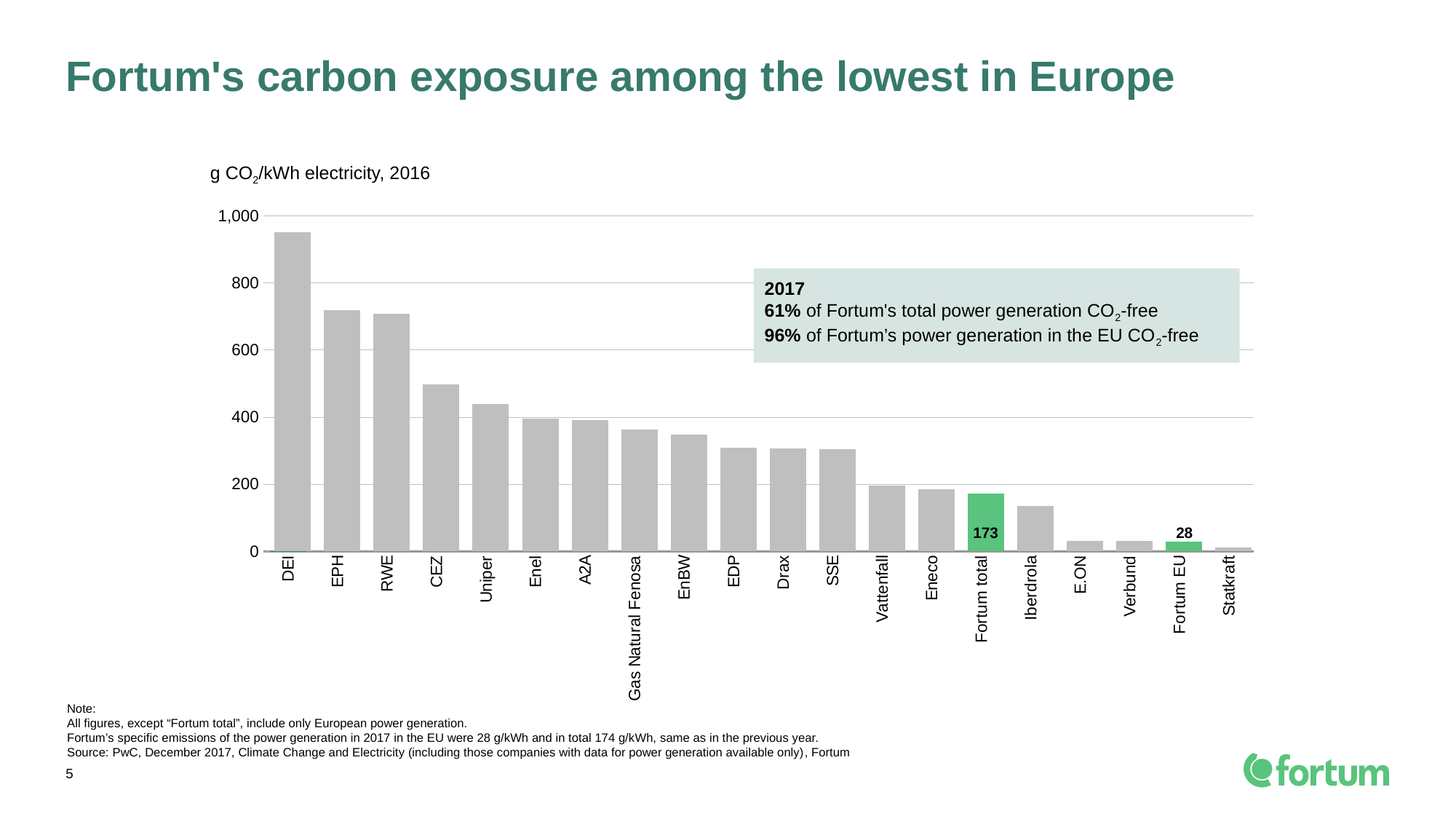

# Fortum's carbon exposure among the lowest in Europe
g CO2/kWh electricity, 2016

[unsupported chart]

2017
61% of Fortum's total power generation CO2-free
96% of Fortum’s power generation in the EU CO2-free

28
173
Note:
All figures, except “Fortum total”, include only European power generation.
Fortum’s specific emissions of the power generation in 2017 in the EU were 28 g/kWh and in total 174 g/kWh, same as in the previous year.
Source: PwC, December 2017, Climate Change and Electricity (including those companies with data for power generation available only), Fortum
5